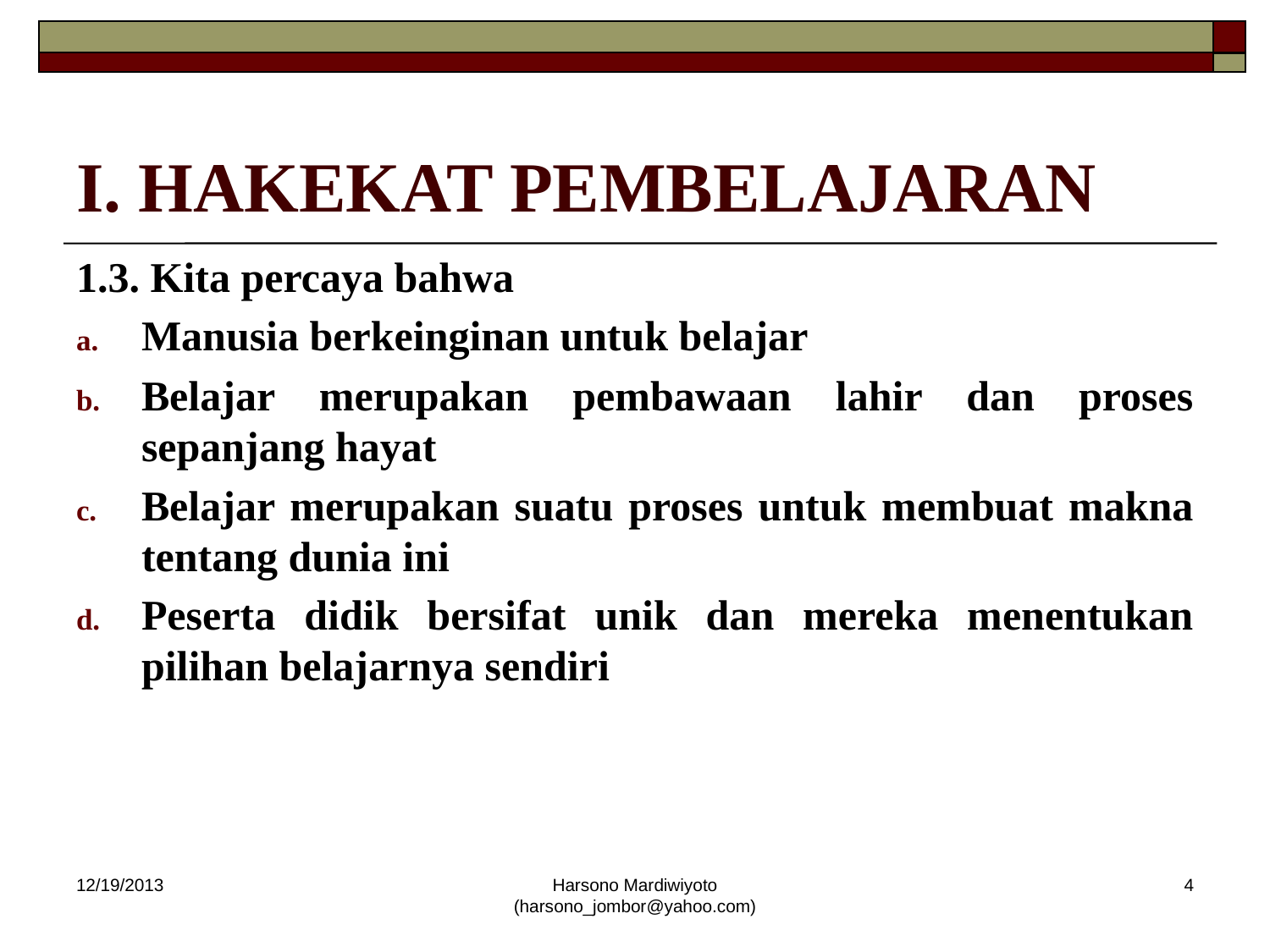

# I. HAKEKAT PEMBELAJARAN
1.3. Kita percaya bahwa
Manusia berkeinginan untuk belajar
Belajar merupakan pembawaan lahir dan proses sepanjang hayat
Belajar merupakan suatu proses untuk membuat makna tentang dunia ini
Peserta didik bersifat unik dan mereka menentukan pilihan belajarnya sendiri
12/19/2013
Harsono Mardiwiyoto (harsono_jombor@yahoo.com)
4